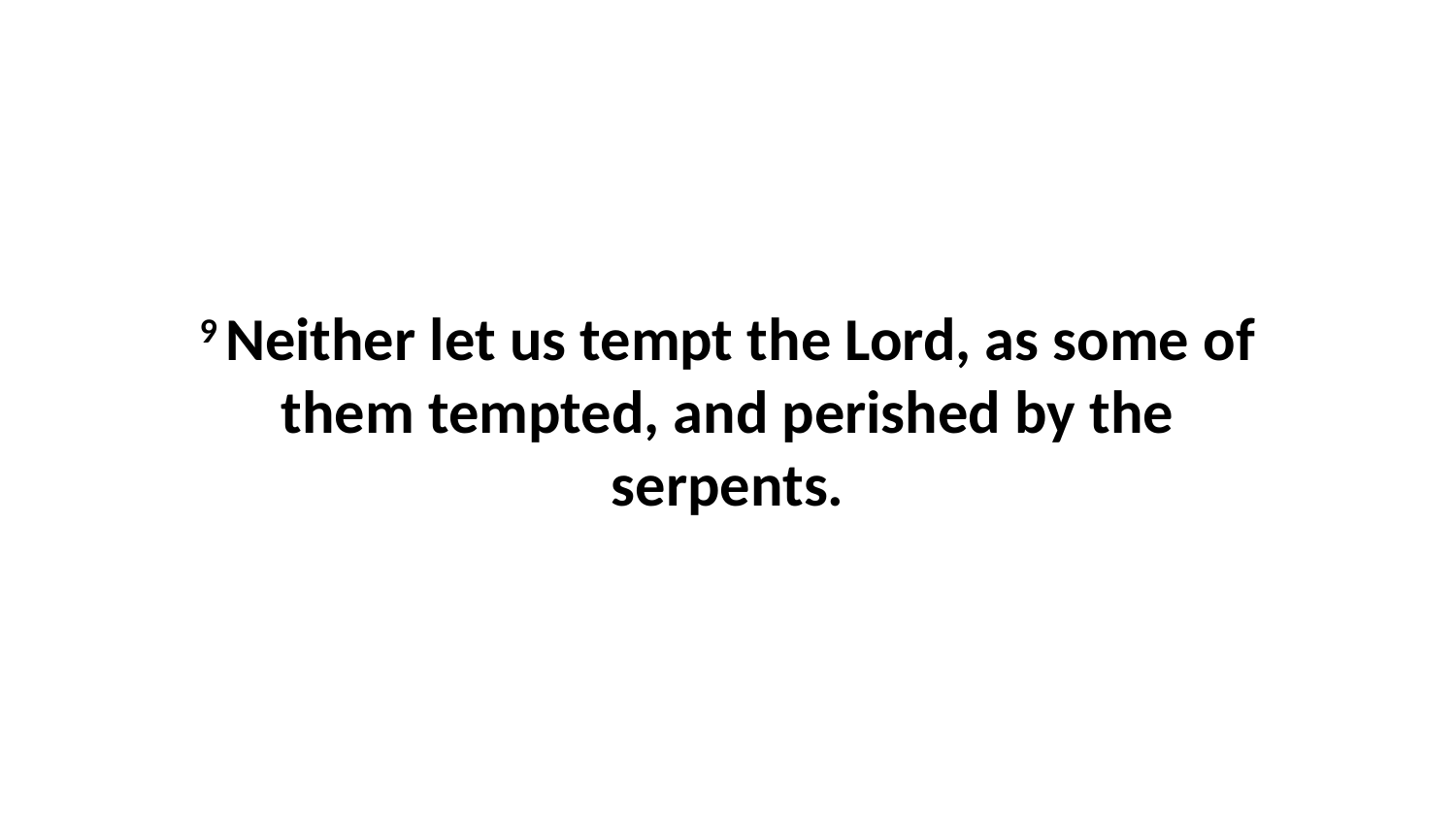

9 Neither let us tempt the Lord, as some of them tempted, and perished by the serpents.